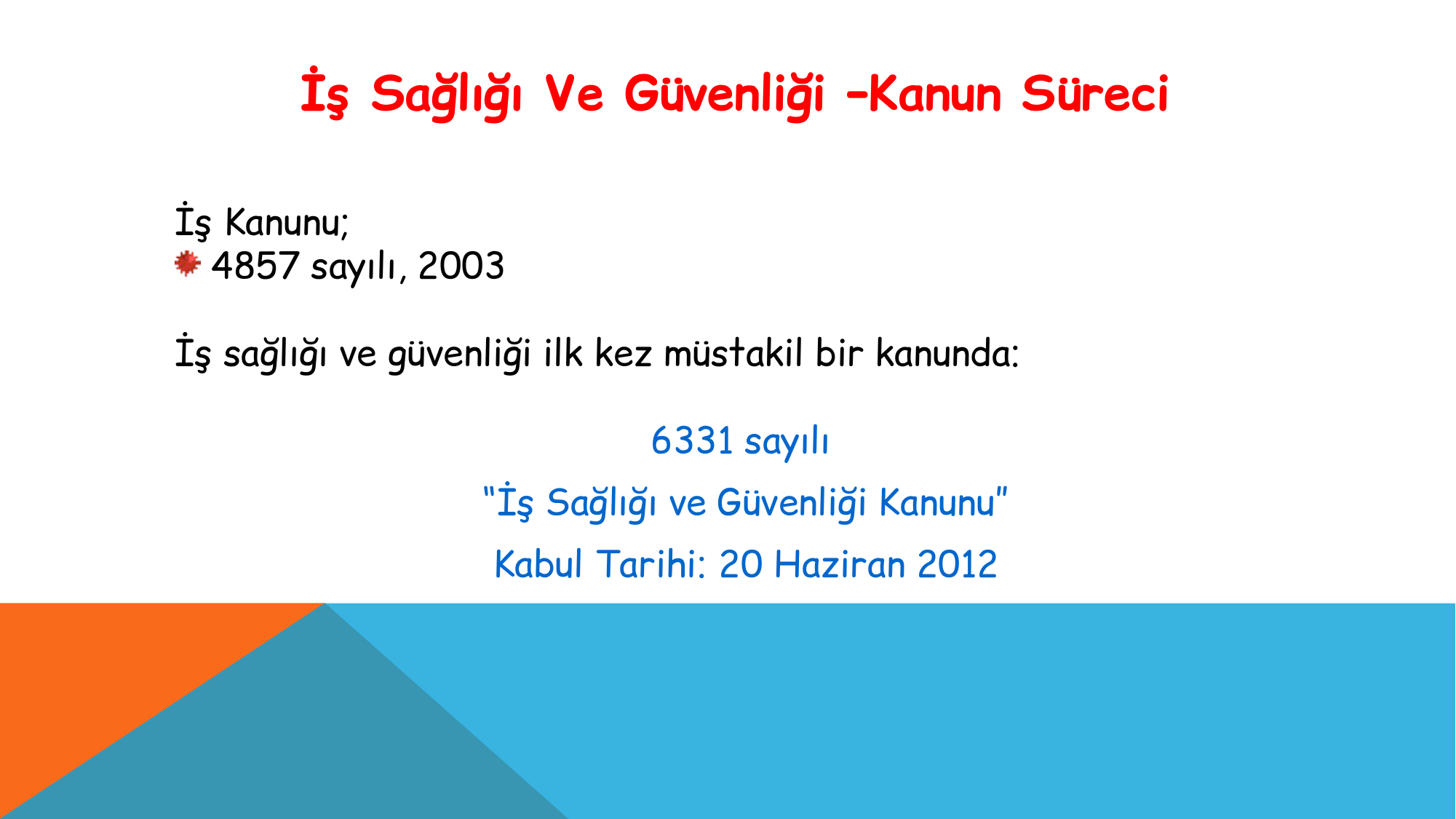

İş Sağlığı Ve Güvenliği –Kanun Süreci

İş Kanunu;
 4857 sayılı, 2003

İş sağlığı ve güvenliği ilk kez müstakil bir kanunda:

6331 sayılı
“İş Sağlığı ve Güvenliği Kanunu”
Kabul Tarihi: 20 Haziran 2012